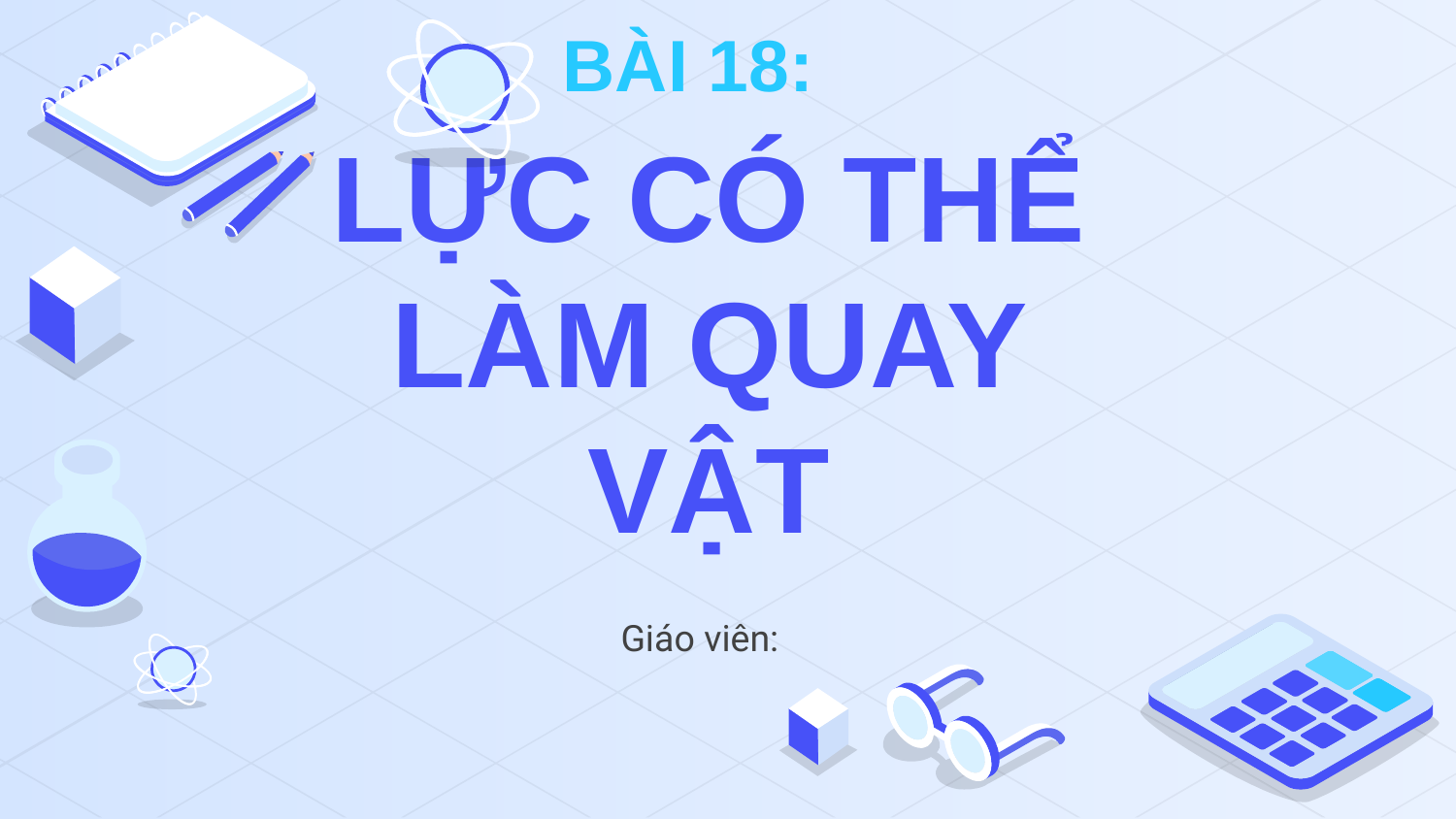

# BÀI 18: LỰC CÓ THỂ LÀM QUAY VẬT
Giáo viên: